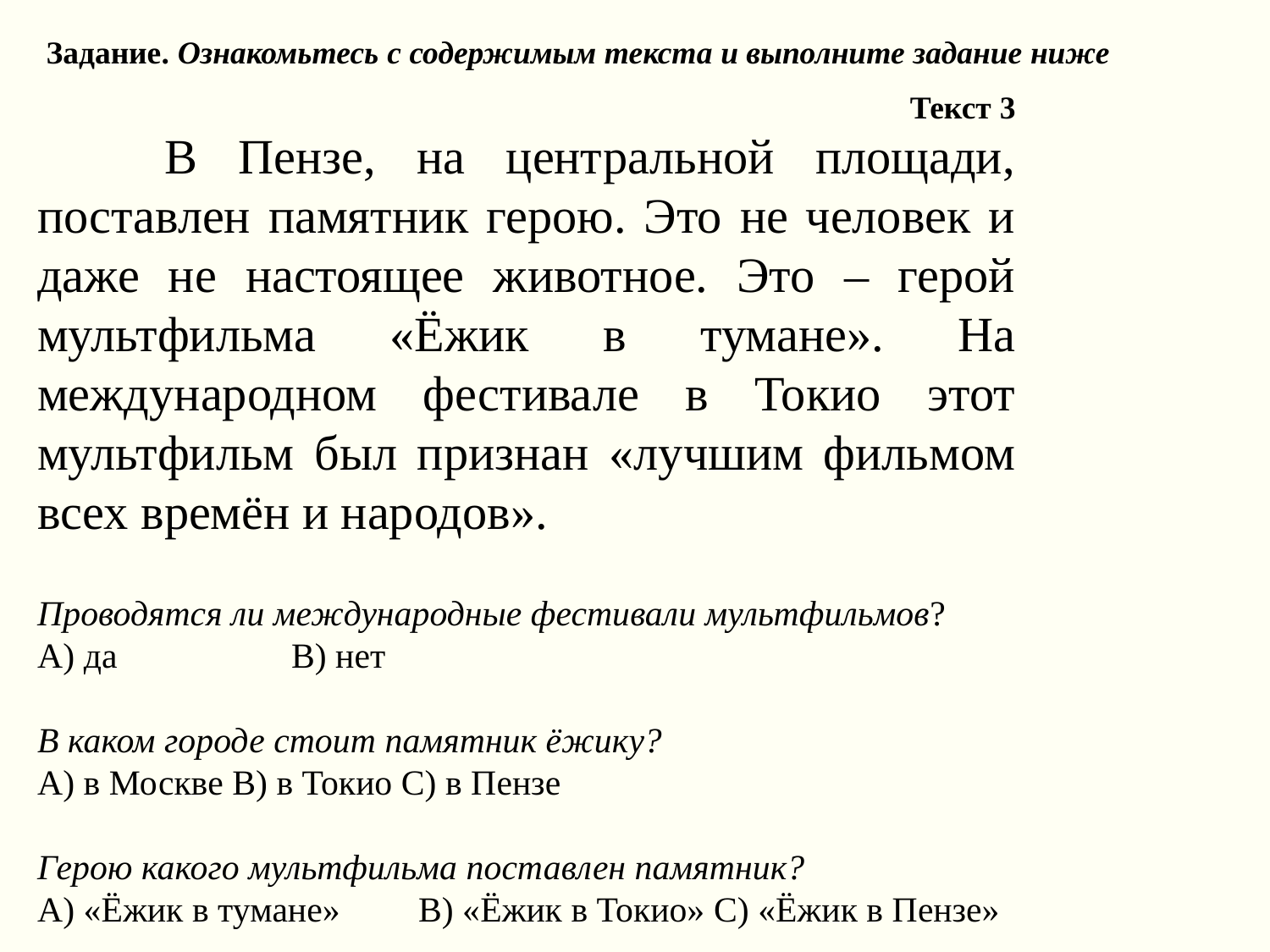

Задание. Ознакомьтесь с содержимым текста и выполните задание ниже
Текст 3
	В Пензе, на центральной площади, поставлен памятник герою. Это не человек и даже не настоящее животное. Это – герой мультфильма «Ёжик в тумане». На международном фестивале в Токио этот мультфильм был признан «лучшим фильмом всех времён и народов».

Проводятся ли международные фестивали мультфильмов?
А) да		В) нет

В каком городе стоит памятник ёжику?
А) в Москве В) в Токио С) в Пензе

Герою какого мультфильма поставлен памятник?
А) «Ёжик в тумане»	В) «Ёжик в Токио» С) «Ёжик в Пензе»